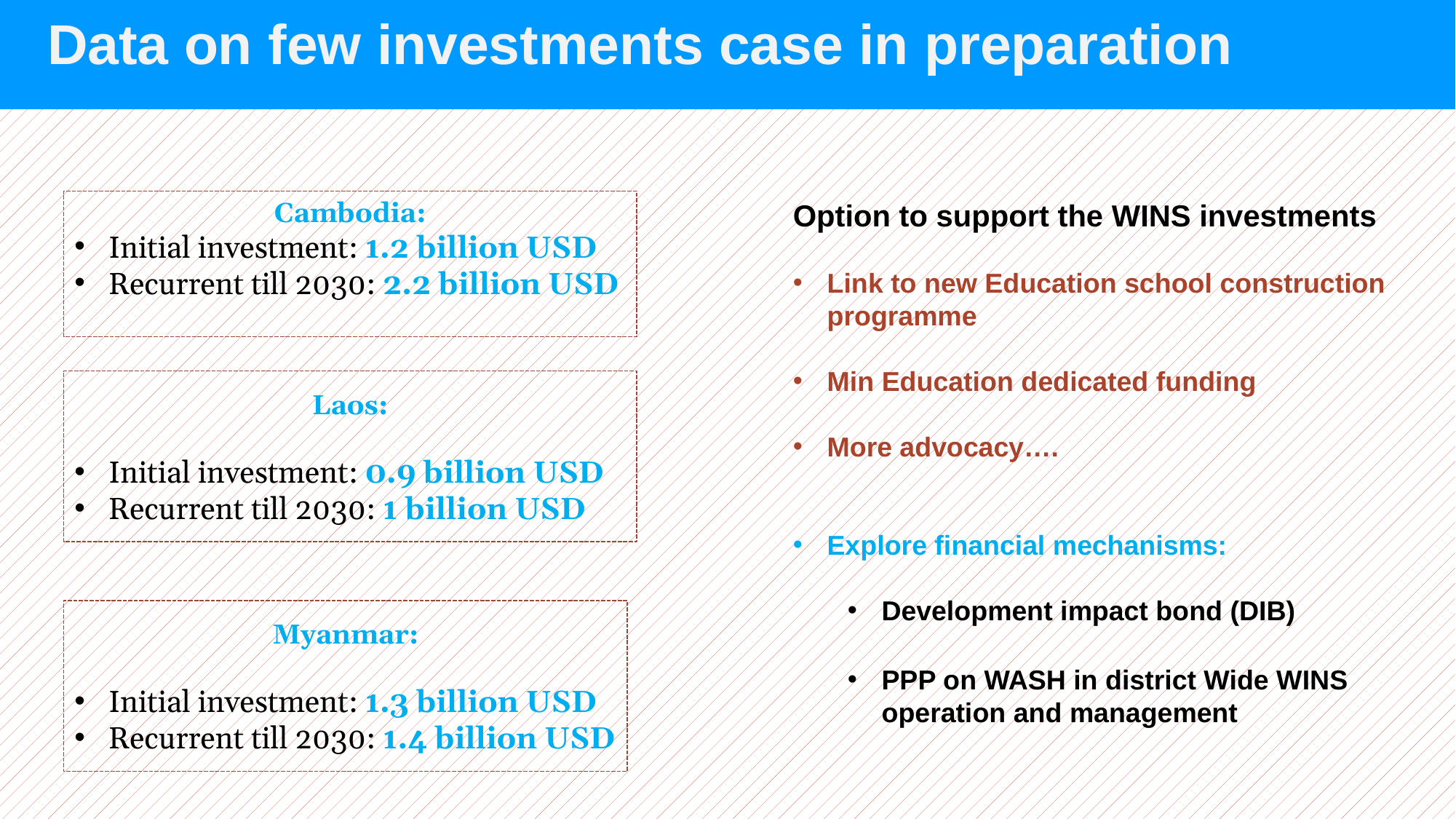

Data on few investments case in preparation
Cambodia:
Initial investment: 1.2 billion USD
Recurrent till 2030: 2.2 billion USD

Option to support the WINS investments

Link to new Education school construction programme

Min Education dedicated funding

More advocacy….

Explore financial mechanisms:

Development impact bond (DIB)

PPP on WASH in district Wide WINS operation and management

Laos:

Initial investment: 0.9 billion USD
Recurrent till 2030: 1 billion USD

Myanmar:

Initial investment: 1.3 billion USD
Recurrent till 2030: 1.4 billion USD